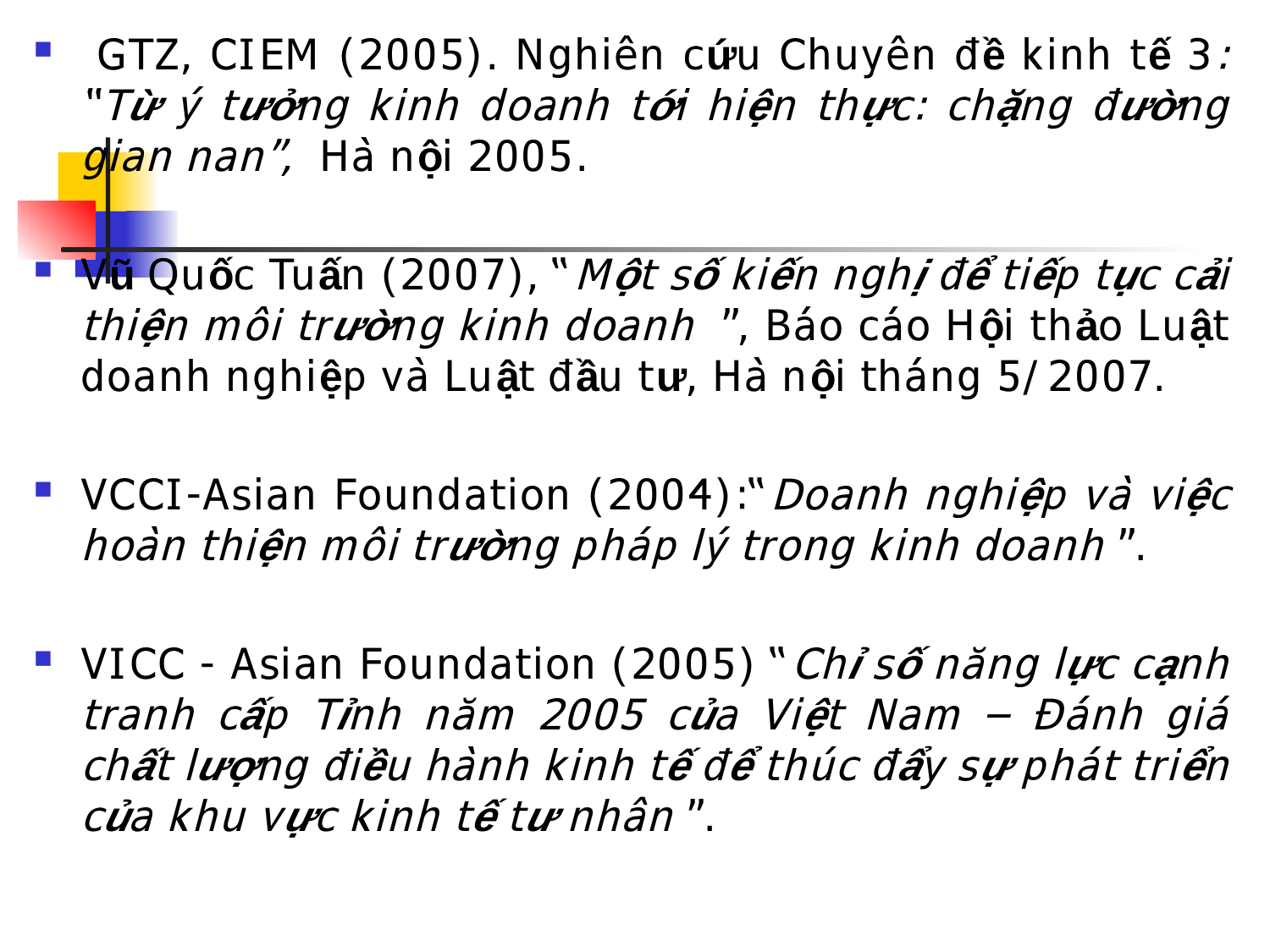

GTZ, CIEM (2005). Nghiên cứu Chuyên đề kinh tế 3: “Từ ý tưởng kinh doanh tới hiện thực: chặng đường gian nan”,  Hà nội 2005.

Vũ Quốc Tuấn (2007), “Một số kiến nghị để tiếp tục cải thiện môi trường kinh doanh  ”, Báo cáo Hội thảo Luật doanh nghiệp và Luật đầu tư, Hà nội tháng 5/2007.

VCCI-Asian Foundation (2004):“Doanh nghiệp và việc hoàn thiện môi trường pháp lý trong kinh doanh ”.

VICC - Asian Foundation (2005) “Chỉ số năng lực cạnh tranh cấp Tỉnh năm 2005 của Việt Nam – Đánh giá chất lượng điều hành kinh tế để thúc đẩy sự phát triển của khu vực kinh tế tư nhân ”.

#